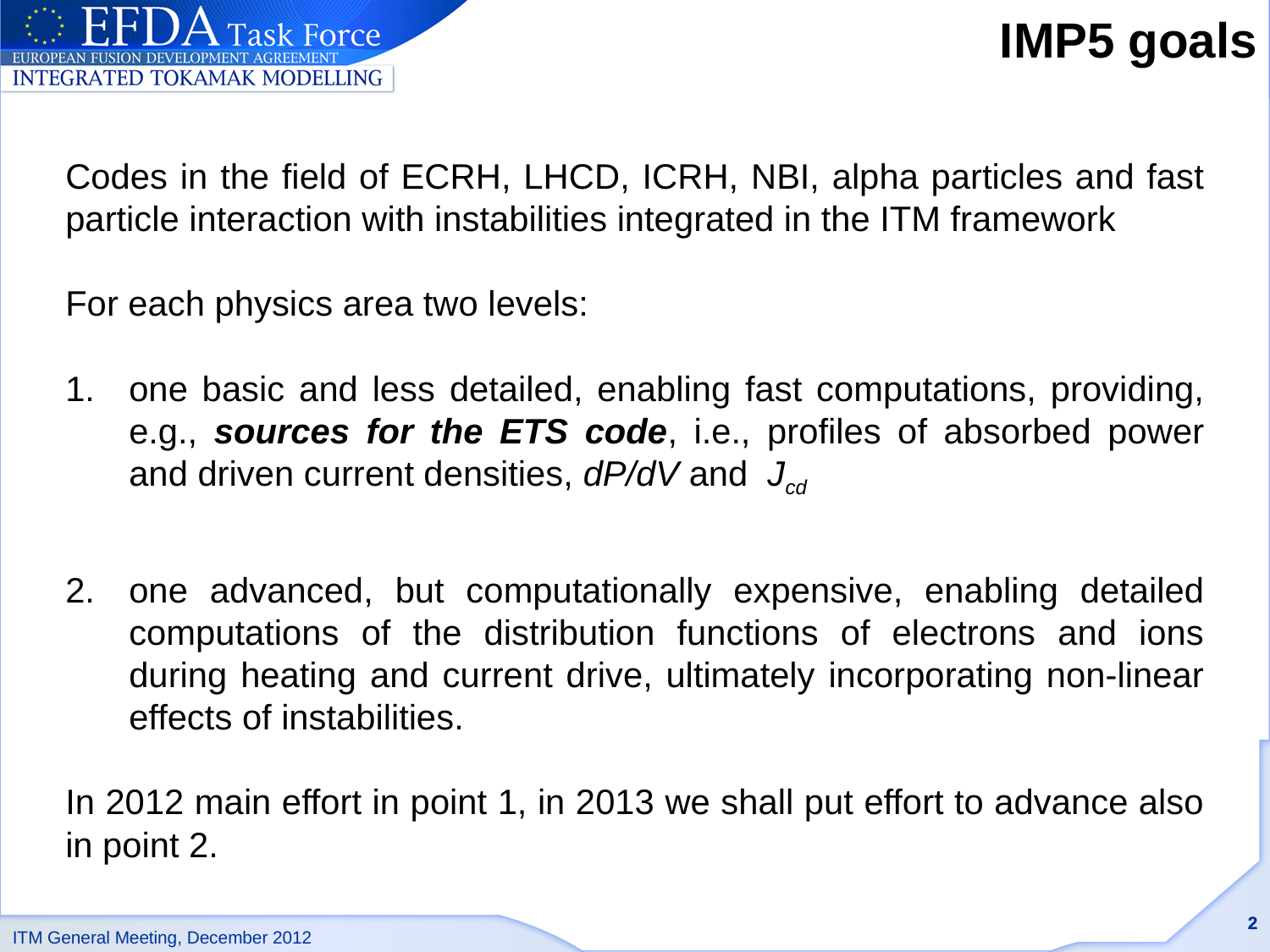

IMP5 goals
Codes in the field of ECRH, LHCD, ICRH, NBI, alpha particles and fast particle interaction with instabilities integrated in the ITM framework

For each physics area two levels:

one basic and less detailed, enabling fast computations, providing, e.g., sources for the ETS code, i.e., profiles of absorbed power and driven current densities, dP/dV and  Jcd

one advanced, but computationally expensive, enabling detailed computations of the distribution functions of electrons and ions during heating and current drive, ultimately incorporating non-linear effects of instabilities.

In 2012 main effort in point 1, in 2013 we shall put effort to advance also in point 2.
2